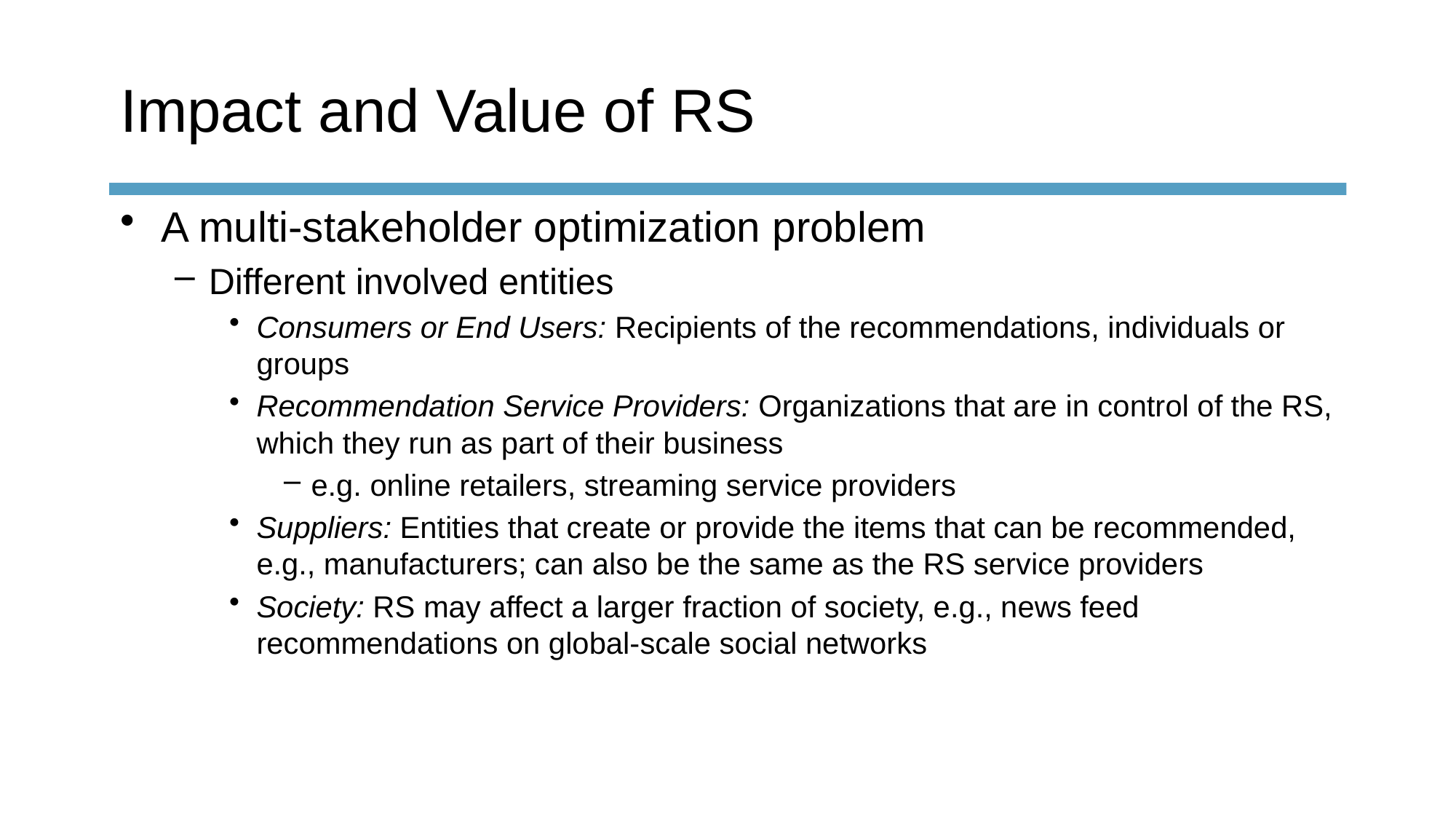

# Impact and Value of RS
A multi-stakeholder optimization problem
Different involved entities
Consumers or End Users: Recipients of the recommendations, individuals or groups
Recommendation Service Providers: Organizations that are in control of the RS, which they run as part of their business
e.g. online retailers, streaming service providers
Suppliers: Entities that create or provide the items that can be recommended, e.g., manufacturers; can also be the same as the RS service providers
Society: RS may affect a larger fraction of society, e.g., news feed recommendations on global-scale social networks